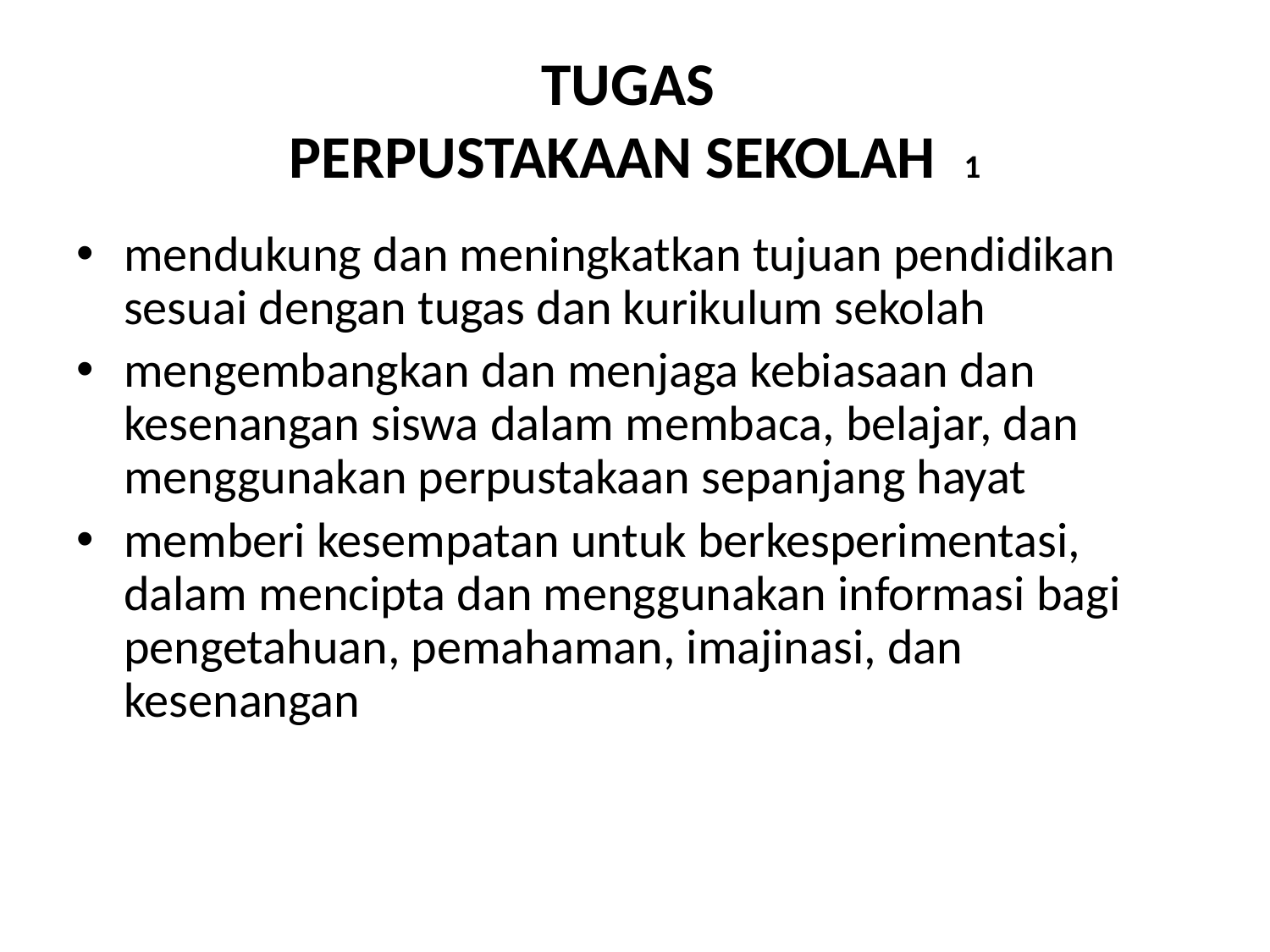

# TUGAS PERPUSTAKAAN SEKOLAH  1
mendukung dan meningkatkan tujuan pendidikan sesuai dengan tugas dan kurikulum sekolah
mengembangkan dan menjaga kebiasaan dan kesenangan siswa dalam membaca, belajar, dan menggunakan perpustakaan sepanjang hayat
memberi kesempatan untuk berkesperimentasi, dalam mencipta dan menggunakan informasi bagi pengetahuan, pemahaman, imajinasi, dan kesenangan